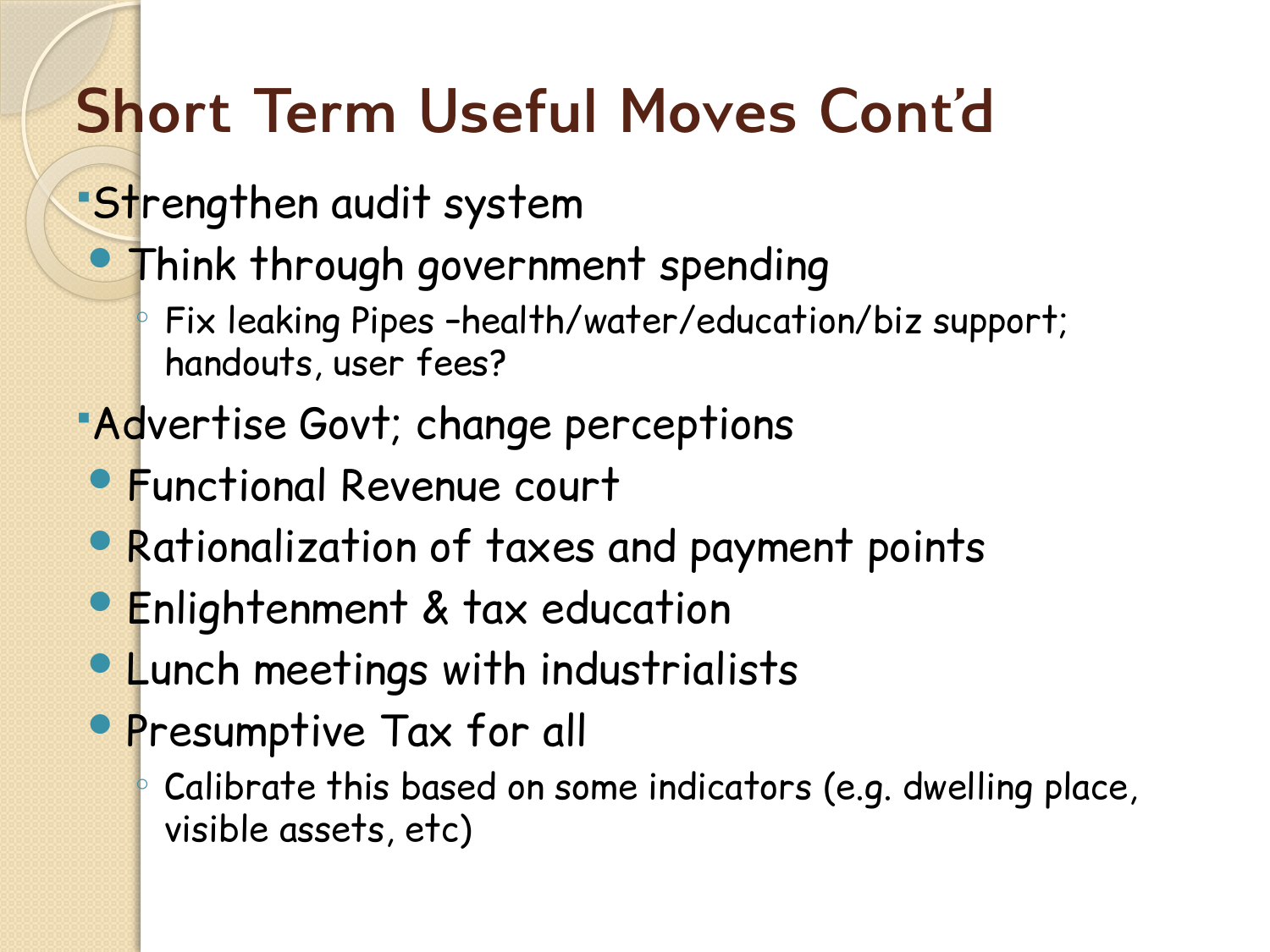

# Short Term Useful Moves Cont’d
Strengthen audit system
Think through government spending
Fix leaking Pipes –health/water/education/biz support; handouts, user fees?
Advertise Govt; change perceptions
Functional Revenue court
Rationalization of taxes and payment points
Enlightenment & tax education
Lunch meetings with industrialists
Presumptive Tax for all
Calibrate this based on some indicators (e.g. dwelling place, visible assets, etc)